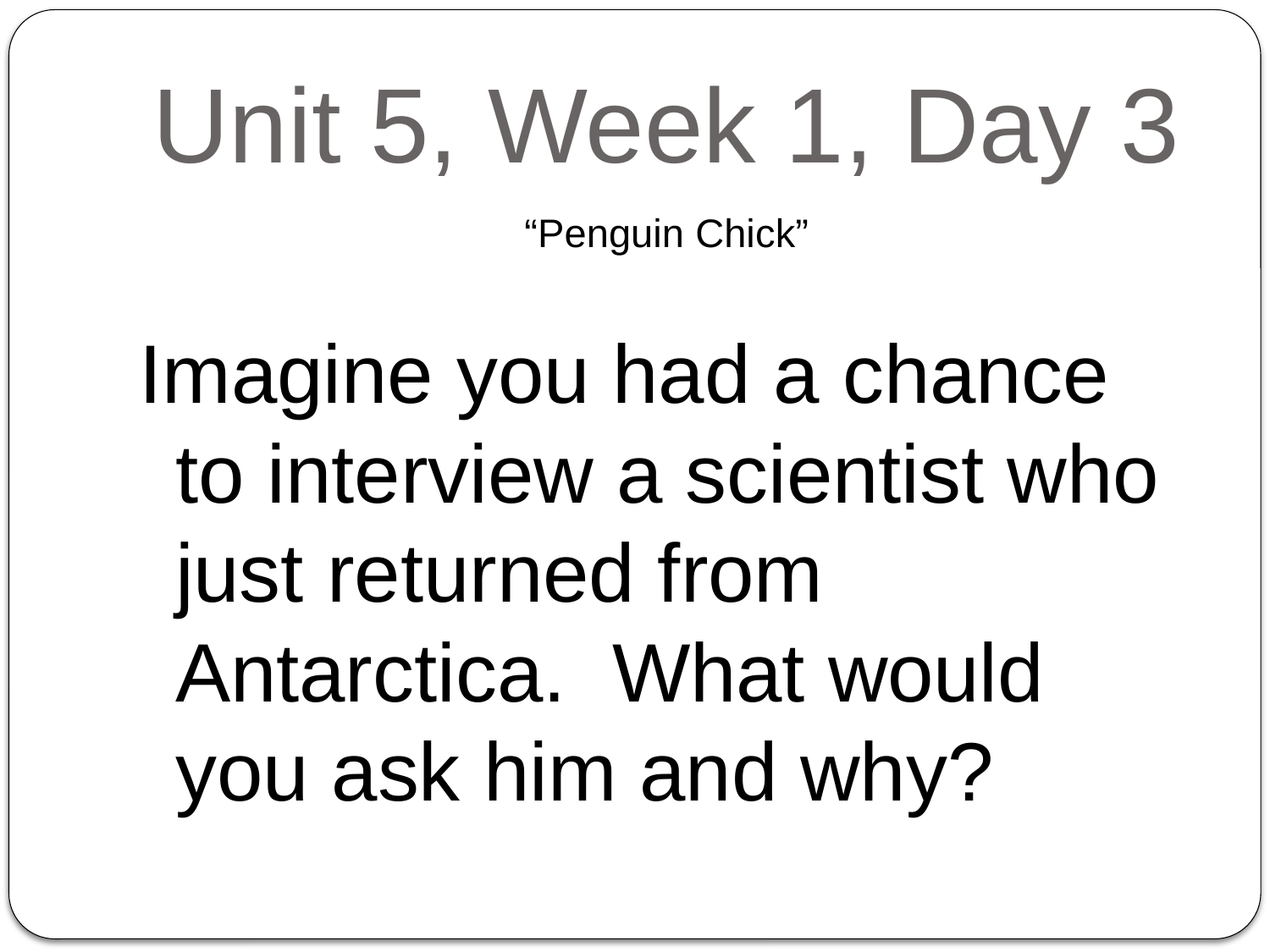

# Unit 5, Week 1, Day 3
“Penguin Chick”

Imagine you had a chance to interview a scientist who just returned from Antarctica.  What would you ask him and why?